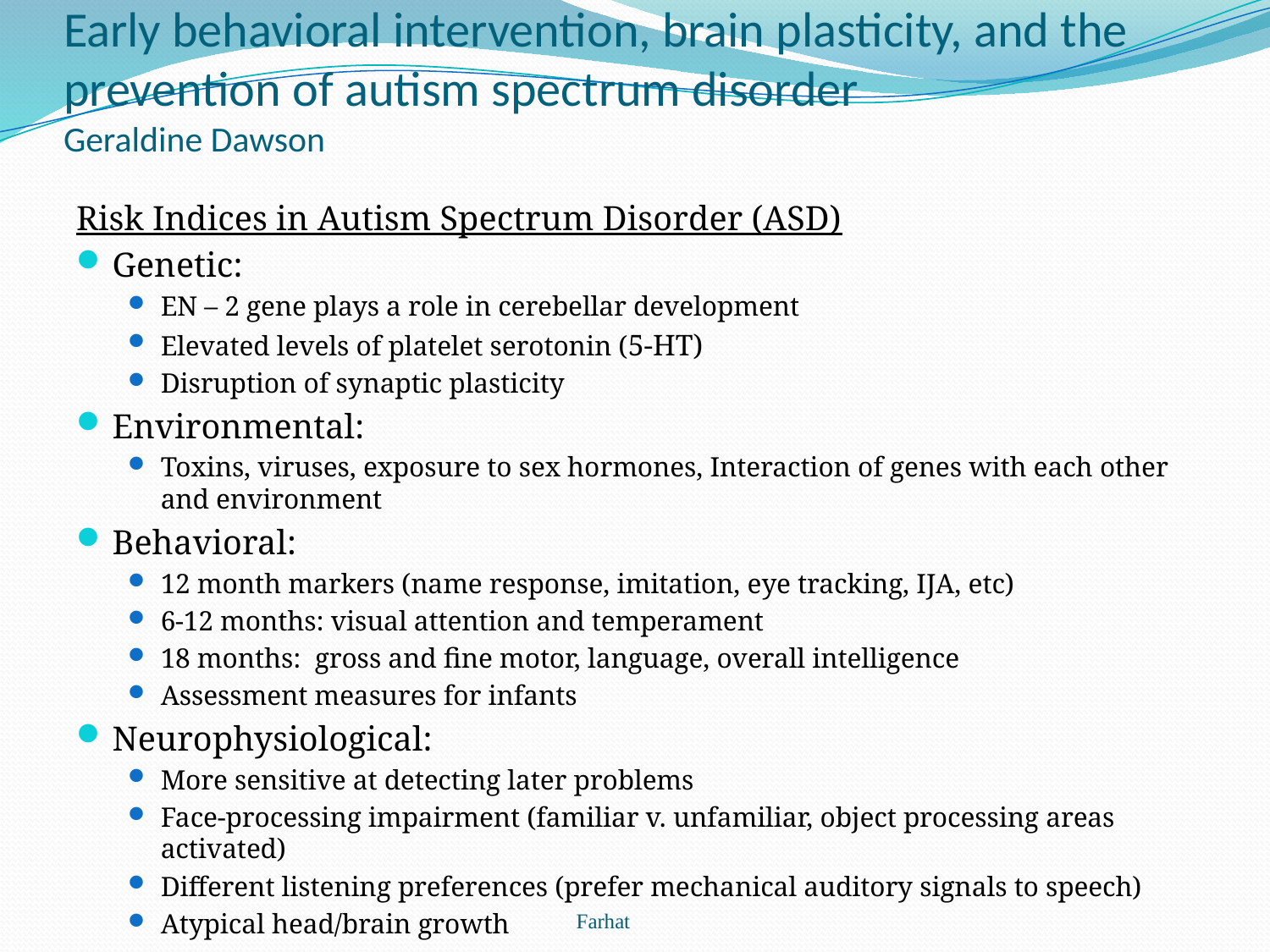

# Early behavioral intervention, brain plasticity, and the prevention of autism spectrum disorder Geraldine Dawson
Risk Indices in Autism Spectrum Disorder (ASD)
Genetic:
EN – 2 gene plays a role in cerebellar development
Elevated levels of platelet serotonin (5-HT)
Disruption of synaptic plasticity
Environmental:
Toxins, viruses, exposure to sex hormones, Interaction of genes with each other and environment
Behavioral:
12 month markers (name response, imitation, eye tracking, IJA, etc)
6-12 months: visual attention and temperament
18 months:  gross and fine motor, language, overall intelligence
Assessment measures for infants
Neurophysiological:
More sensitive at detecting later problems
Face-processing impairment (familiar v. unfamiliar, object processing areas activated)
Different listening preferences (prefer mechanical auditory signals to speech)
Atypical head/brain growth

Farhat